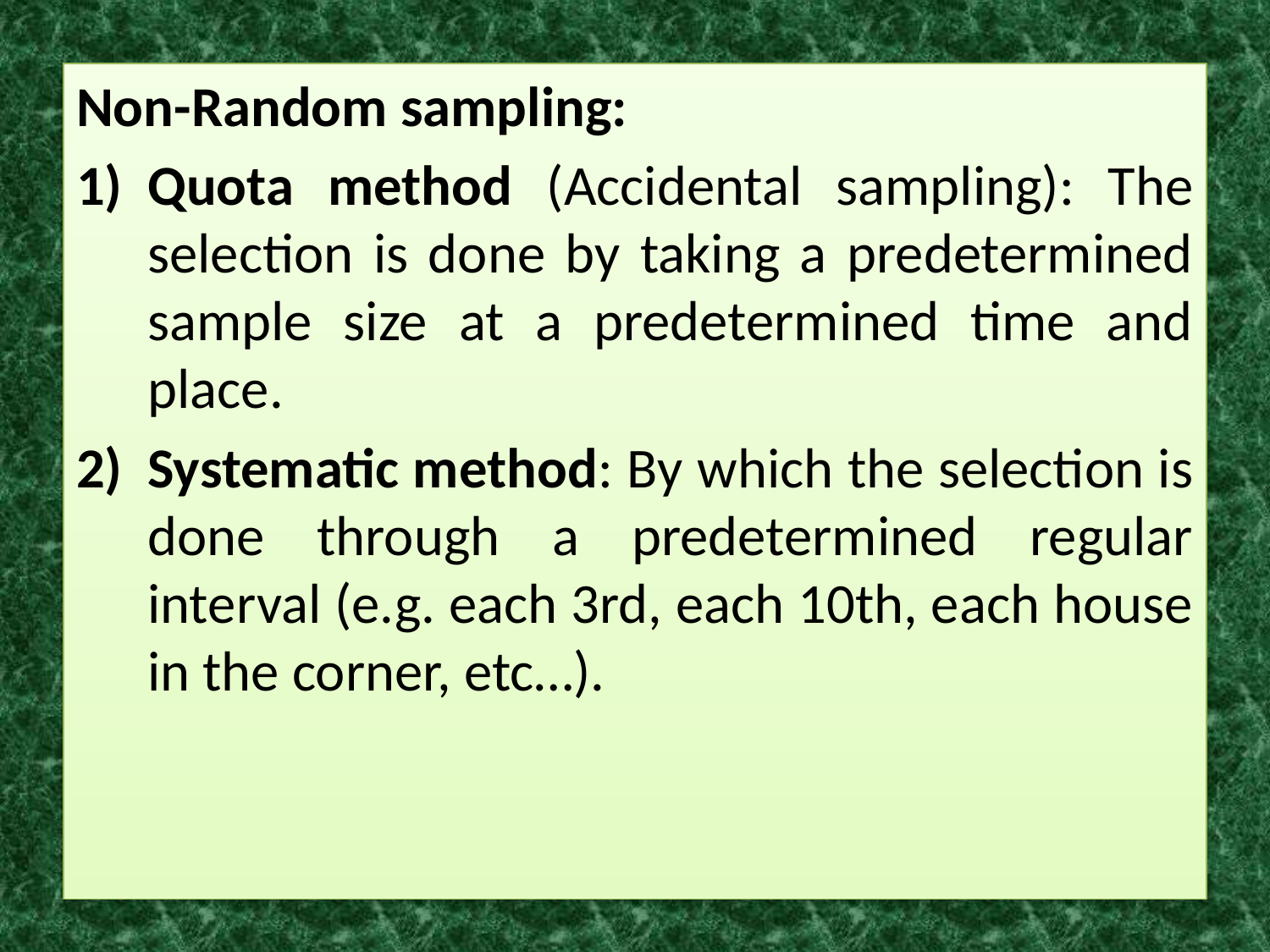

Non-Random sampling:
Quota method (Accidental sampling): The selection is done by taking a predetermined sample size at a predetermined time and place.
Systematic method: By which the selection is done through a predetermined regular interval (e.g. each 3rd, each 10th, each house in the corner, etc…).